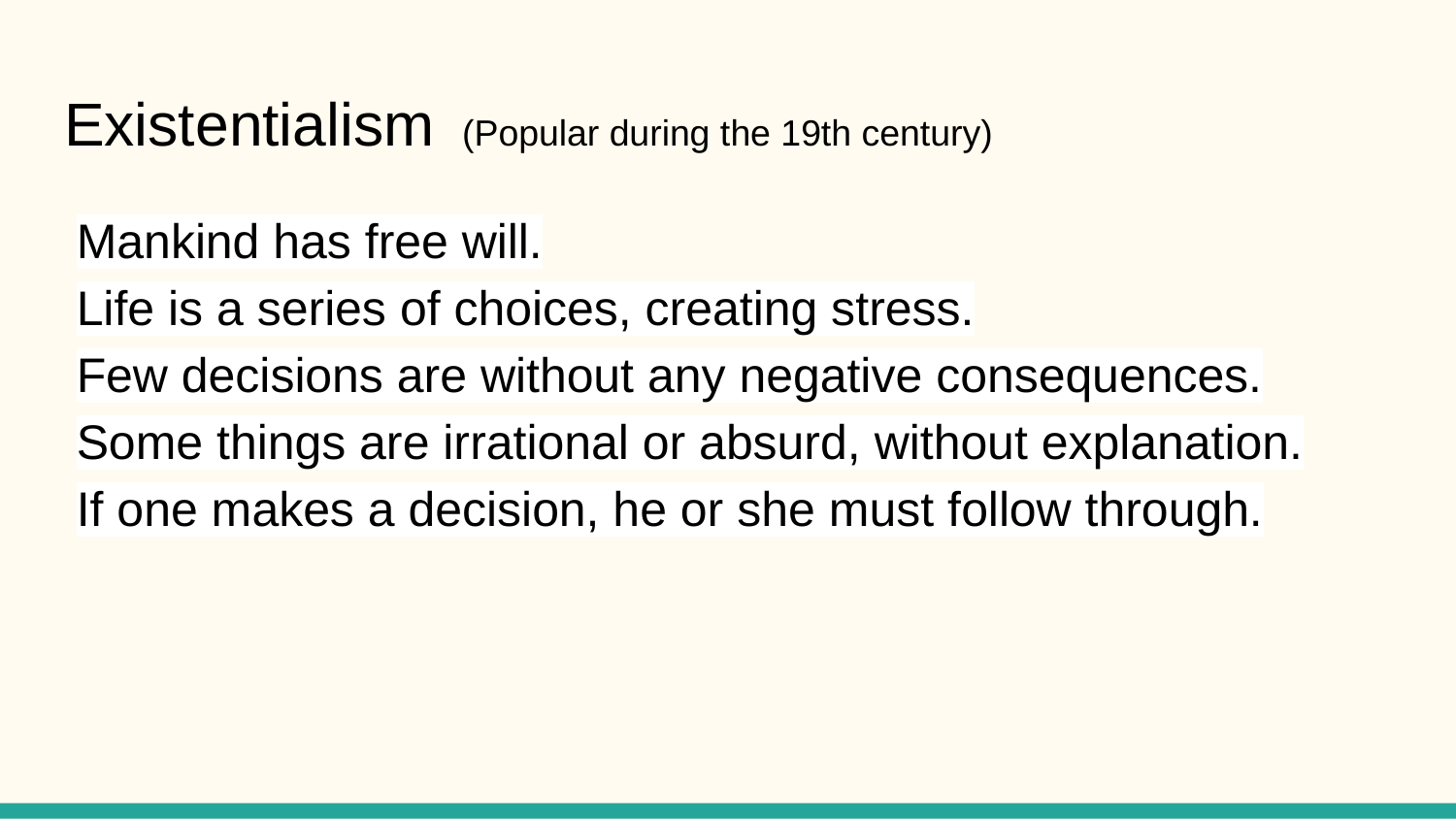

# Existentialism  (Popular during the 19th century)
Mankind has free will.
Life is a series of choices, creating stress.
Few decisions are without any negative consequences.
Some things are irrational or absurd, without explanation.
If one makes a decision, he or she must follow through.